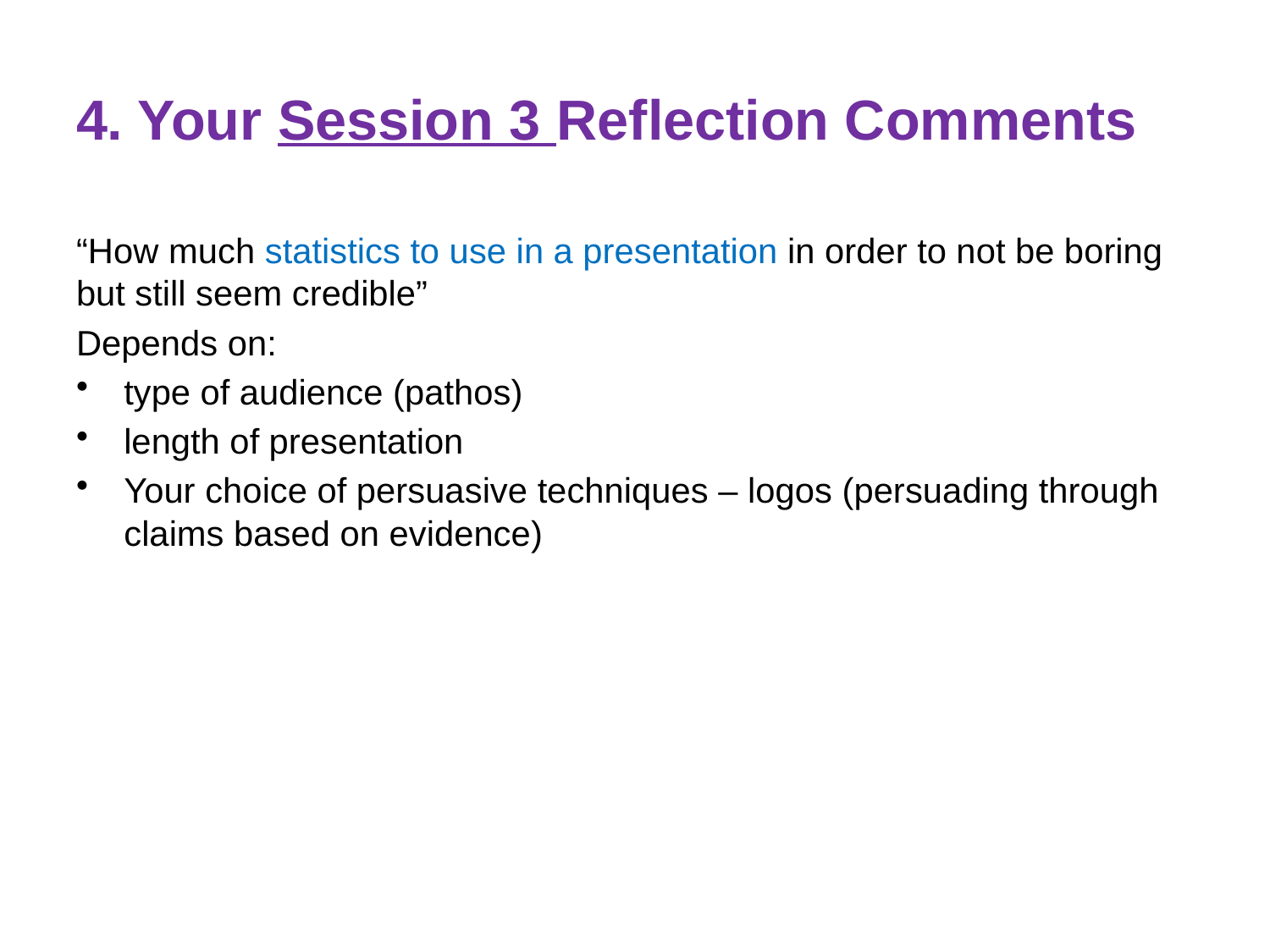

# 4. Your Session 3 Reflection Comments
“How much statistics to use in a presentation in order to not be boring but still seem credible”
Depends on:
type of audience (pathos)
length of presentation
Your choice of persuasive techniques – logos (persuading through claims based on evidence)